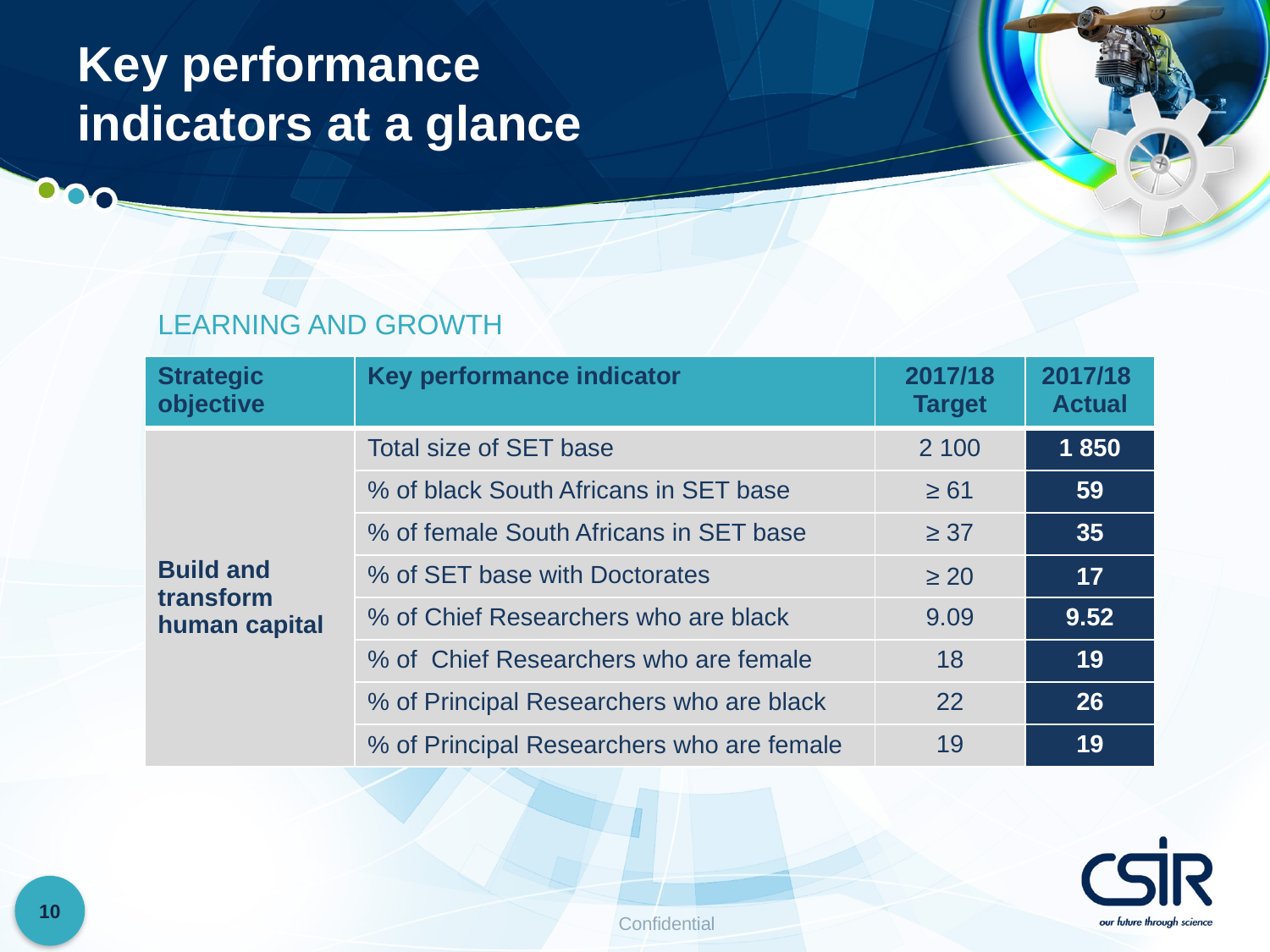

Key performance indicators at a glance
LEARNING AND GROWTH
| Strategic objective | Key performance indicator | 2017/18 Target | 2017/18 Actual |
| --- | --- | --- | --- |
| Build and transform human capital | Total size of SET base | 2 100 | 1 850 |
|  | % of black South Africans in SET base | ≥ 61 | 59 |
|  | % of female South Africans in SET base | ≥ 37 | 35 |
|  | % of SET base with Doctorates | ≥ 20 | 17 |
|  | % of Chief Researchers who are black | 9.09 | 9.52 |
|  | % of Chief Researchers who are female | 18 | 19 |
|  | % of Principal Researchers who are black | 22 | 26 |
|  | % of Principal Researchers who are female | 19 | 19 |